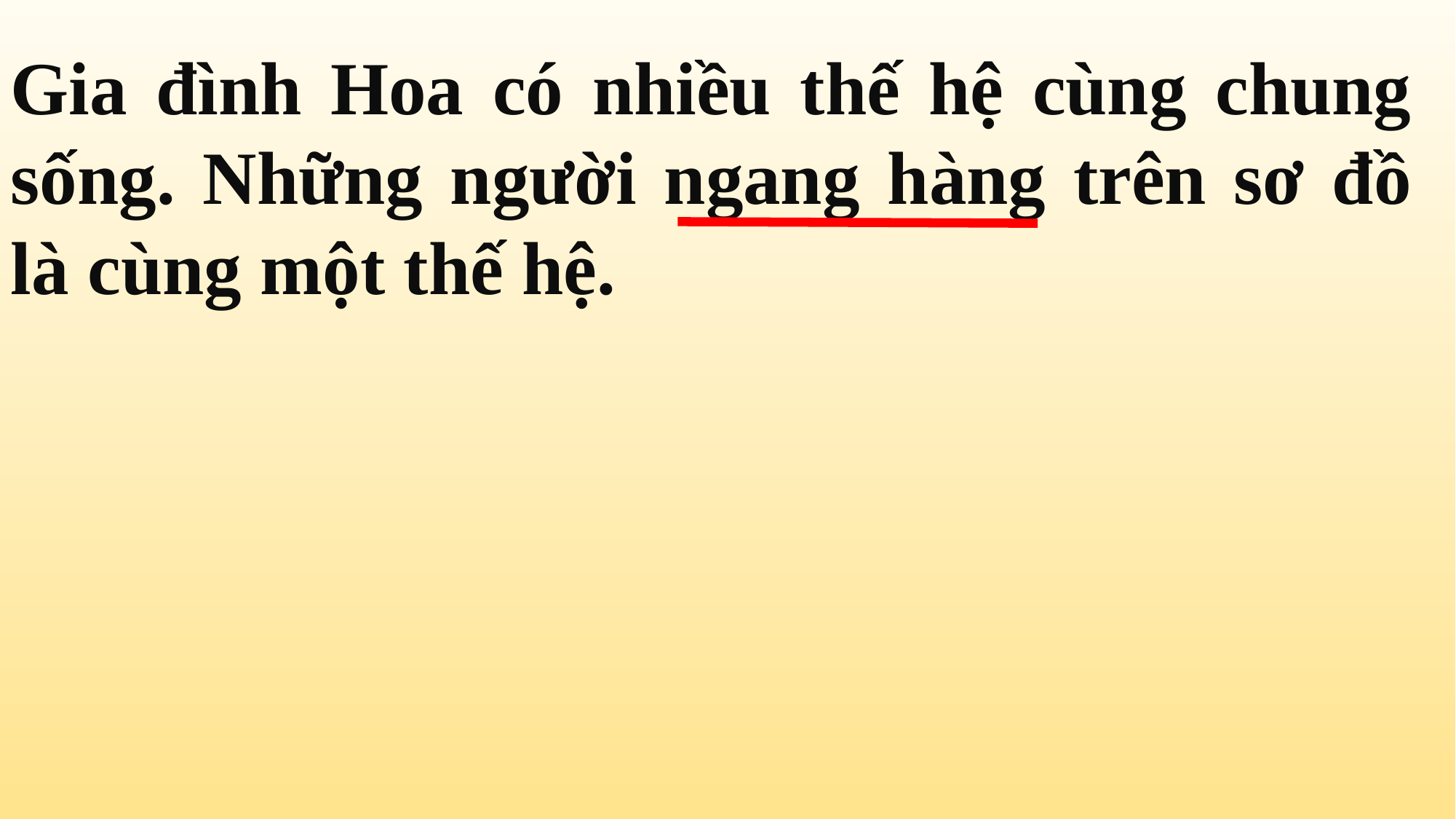

Gia đình Hoa có nhiều thế hệ cùng chung sống. Những người ngang hàng trên sơ đồ là cùng một thế hệ.